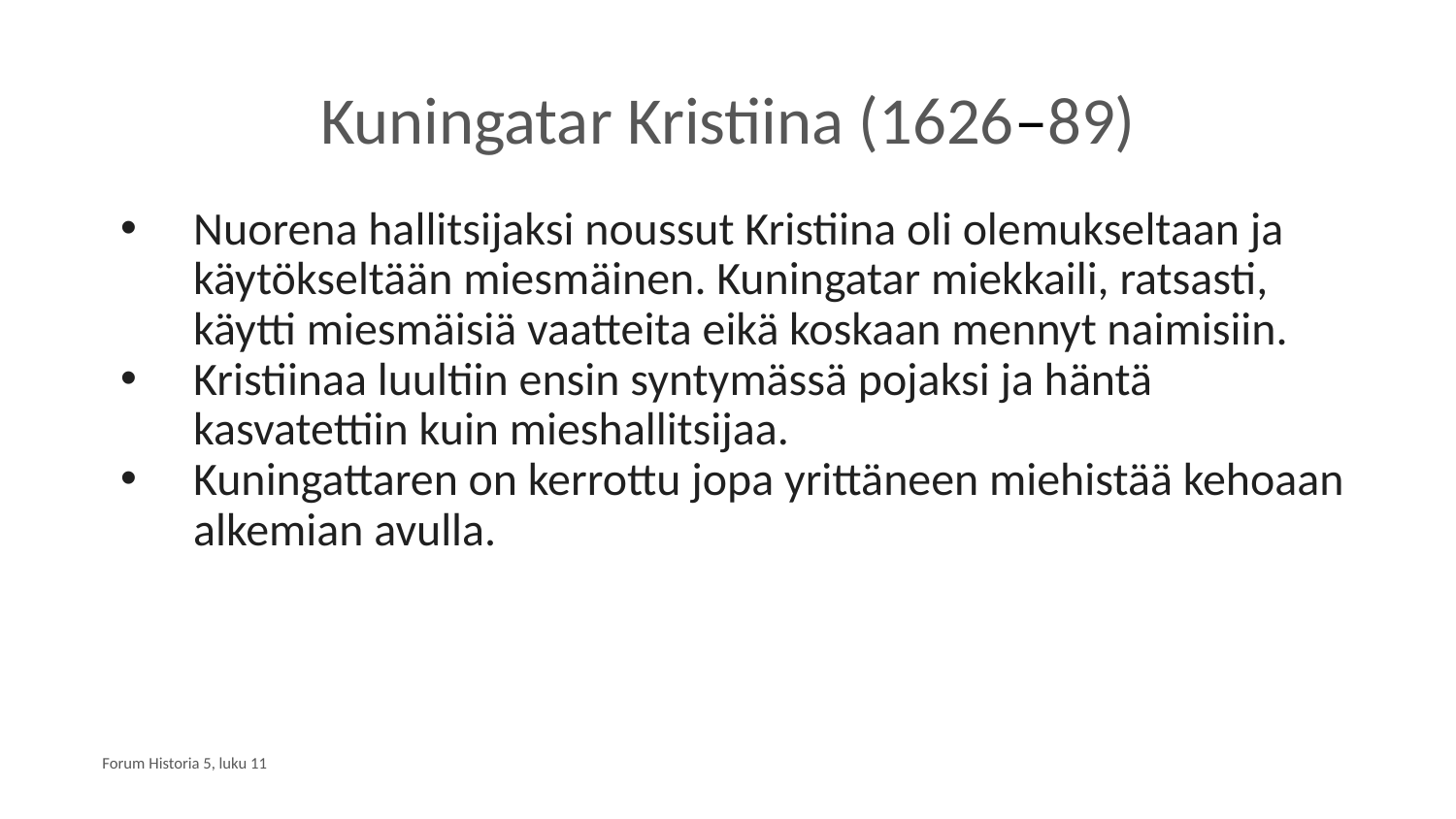

# Kuningatar Kristiina (1626–89)
Nuorena hallitsijaksi noussut Kristiina oli olemukseltaan ja käytökseltään miesmäinen. Kuningatar miekkaili, ratsasti, käytti miesmäisiä vaatteita eikä koskaan mennyt naimisiin.
Kristiinaa luultiin ensin syntymässä pojaksi ja häntä kasvatettiin kuin mieshallitsijaa.
Kuningattaren on kerrottu jopa yrittäneen miehistää kehoaan alkemian avulla.
Forum Historia 5, luku 11